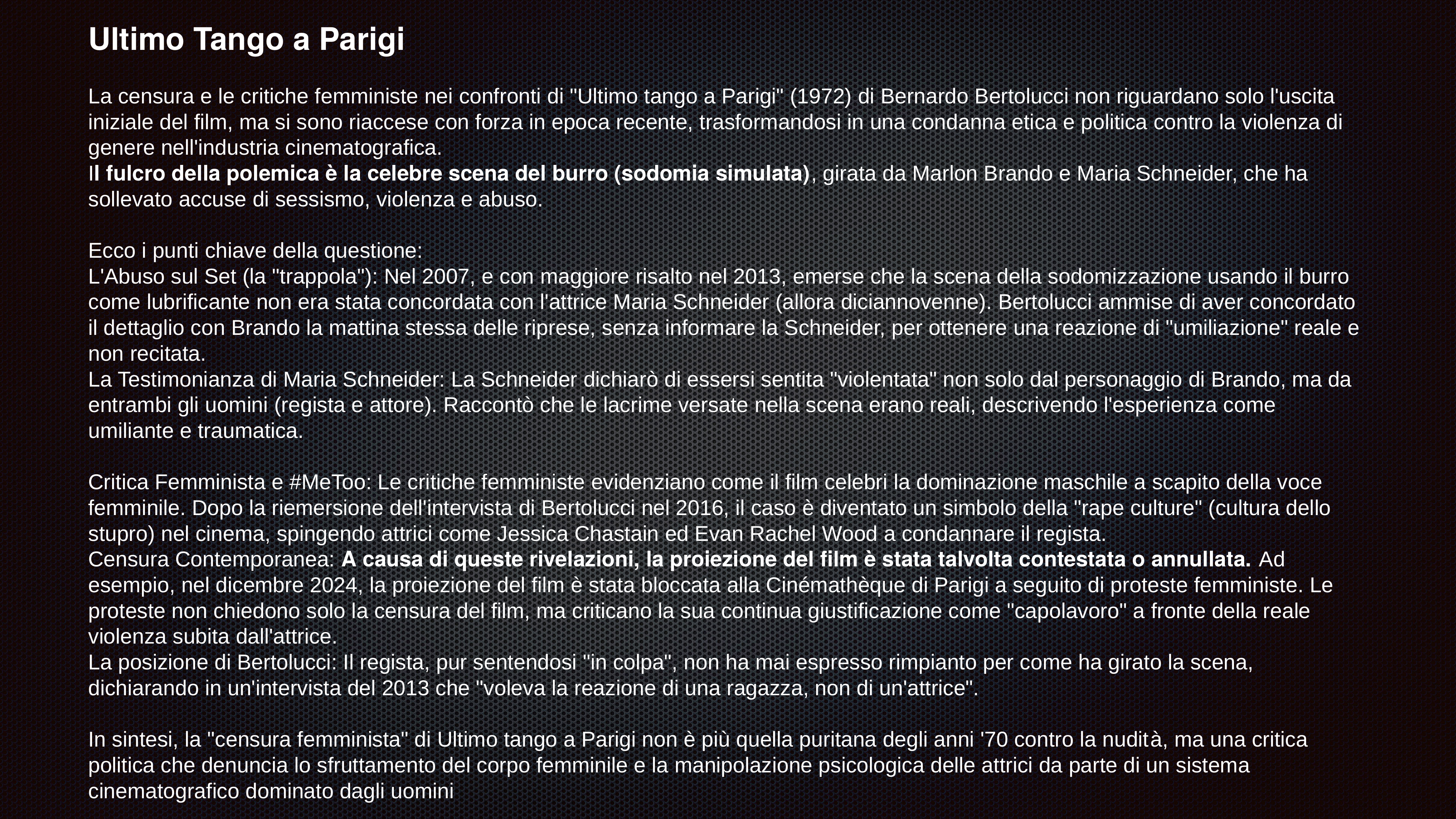

# Ultimo Tango a Parigi

La censura e le critiche femministe nei confronti di "Ultimo tango a Parigi" (1972) di Bernardo Bertolucci non riguardano solo l'uscita iniziale del film, ma si sono riaccese con forza in epoca recente, trasformandosi in una condanna etica e politica contro la violenza di genere nell'industria cinematografica.
Il fulcro della polemica è la celebre scena del burro (sodomia simulata), girata da Marlon Brando e Maria Schneider, che ha sollevato accuse di sessismo, violenza e abuso.

Ecco i punti chiave della questione:
L'Abuso sul Set (la "trappola"): Nel 2007, e con maggiore risalto nel 2013, emerse che la scena della sodomizzazione usando il burro come lubrificante non era stata concordata con l'attrice Maria Schneider (allora diciannovenne). Bertolucci ammise di aver concordato il dettaglio con Brando la mattina stessa delle riprese, senza informare la Schneider, per ottenere una reazione di "umiliazione" reale e non recitata.
La Testimonianza di Maria Schneider: La Schneider dichiarò di essersi sentita "violentata" non solo dal personaggio di Brando, ma da entrambi gli uomini (regista e attore). Raccontò che le lacrime versate nella scena erano reali, descrivendo l'esperienza come umiliante e traumatica.

Critica Femminista e #MeToo: Le critiche femministe evidenziano come il film celebri la dominazione maschile a scapito della voce femminile. Dopo la riemersione dell'intervista di Bertolucci nel 2016, il caso è diventato un simbolo della "rape culture" (cultura dello stupro) nel cinema, spingendo attrici come Jessica Chastain ed Evan Rachel Wood a condannare il regista.
Censura Contemporanea: A causa di queste rivelazioni, la proiezione del film è stata talvolta contestata o annullata. Ad esempio, nel dicembre 2024, la proiezione del film è stata bloccata alla Cinémathèque di Parigi a seguito di proteste femministe. Le proteste non chiedono solo la censura del film, ma criticano la sua continua giustificazione come "capolavoro" a fronte della reale violenza subita dall'attrice.
La posizione di Bertolucci: Il regista, pur sentendosi "in colpa", non ha mai espresso rimpianto per come ha girato la scena, dichiarando in un'intervista del 2013 che "voleva la reazione di una ragazza, non di un'attrice".

In sintesi, la "censura femminista" di Ultimo tango a Parigi non è più quella puritana degli anni '70 contro la nudità, ma una critica politica che denuncia lo sfruttamento del corpo femminile e la manipolazione psicologica delle attrici da parte di un sistema cinematografico dominato dagli uomini